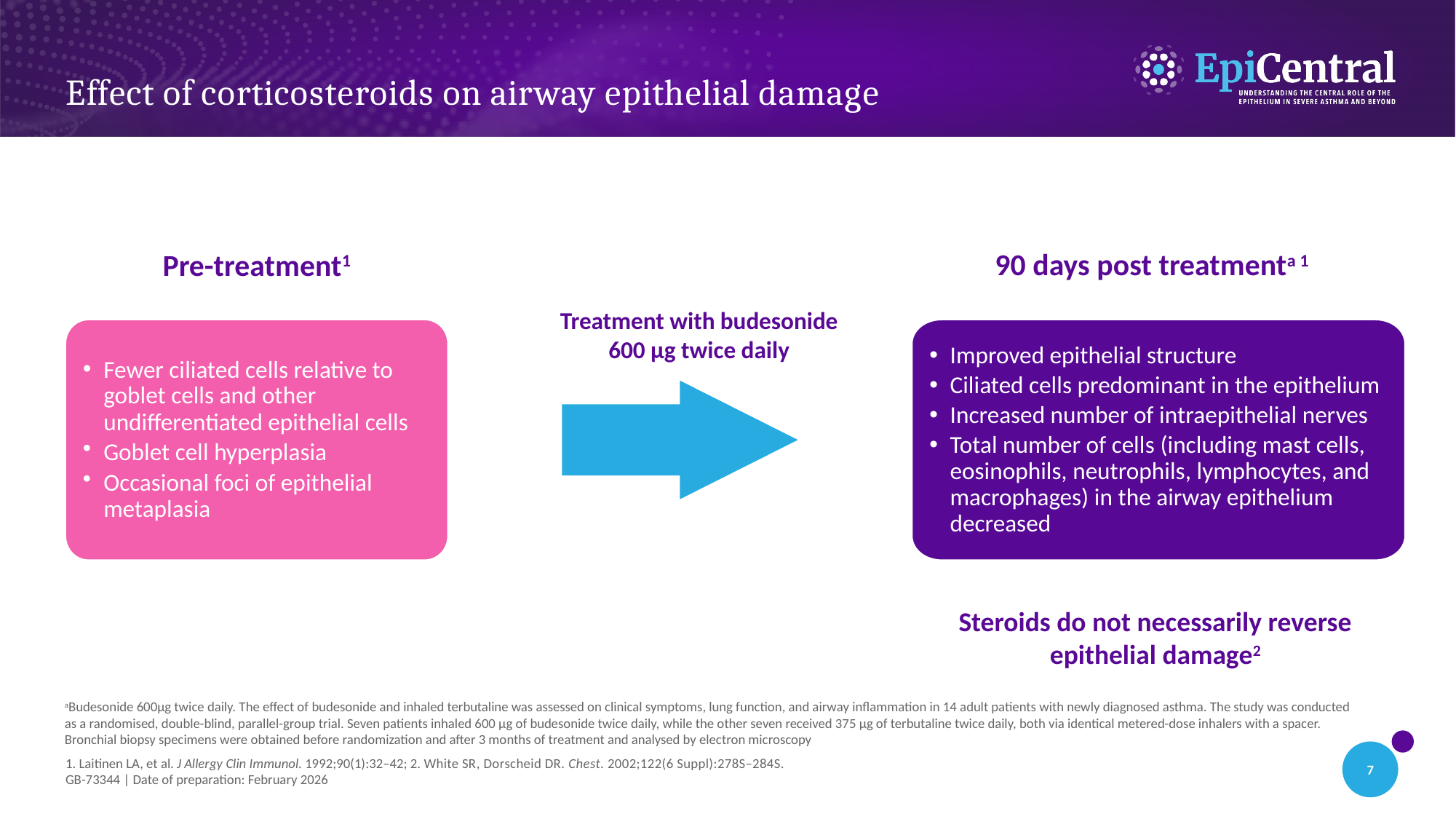

# Effect of corticosteroids on airway epithelial damage
90 days post treatmenta 1
Pre-treatment1
Treatment with budesonide 600 μg twice daily
Fewer ciliated cells relative to goblet cells and other undifferentiated epithelial cells
Goblet cell hyperplasia
Occasional foci of epithelial metaplasia
Improved epithelial structure
Ciliated cells predominant in the epithelium
Increased number of intraepithelial nerves
Total number of cells (including mast cells, eosinophils, neutrophils, lymphocytes, and macrophages) in the airway epithelium decreased

Steroids do not necessarily reverse epithelial damage2
aBudesonide 600μg twice daily. The effect of budesonide and inhaled terbutaline was assessed on clinical symptoms, lung function, and airway inflammation in 14 adult patients with newly diagnosed asthma. The study was conducted as a randomised, double-blind, parallel-group trial. Seven patients inhaled 600 μg of budesonide twice daily, while the other seven received 375 μg of terbutaline twice daily, both via identical metered-dose inhalers with a spacer. Bronchial biopsy specimens were obtained before randomization and after 3 months of treatment and analysed by electron microscopy
1. Laitinen LA, et al. J Allergy Clin Immunol. 1992;90(1):32–42; 2. White SR, Dorscheid DR. Chest. 2002;122(6 Suppl):278S–284S.
GB-73344 | Date of preparation: February 2026
7